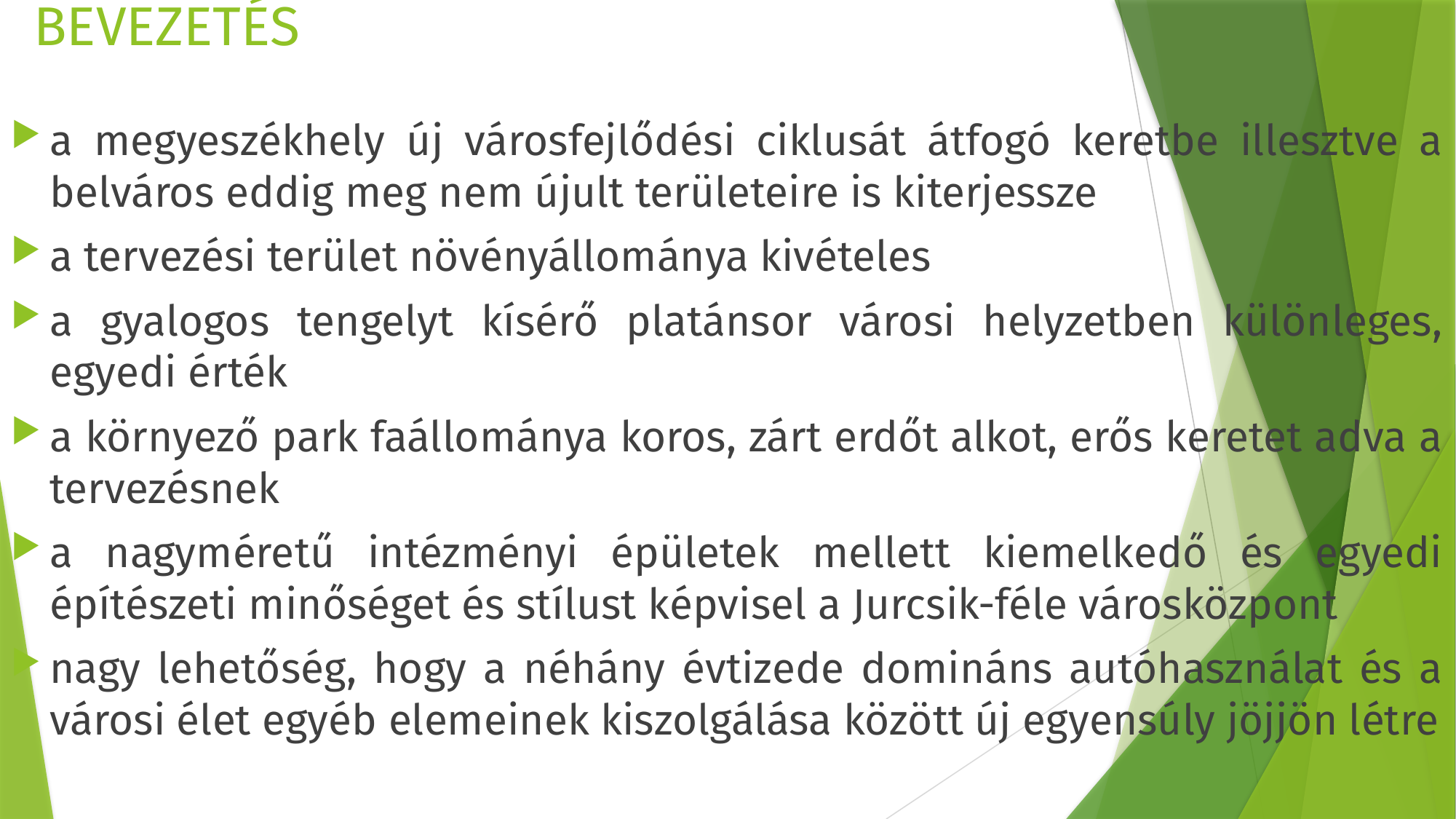

# BEVEZETÉS
a megyeszékhely új városfejlődési ciklusát átfogó keretbe illesztve a belváros eddig meg nem újult területeire is kiterjessze
a tervezési terület növényállománya kivételes
a gyalogos tengelyt kísérő platánsor városi helyzetben különleges, egyedi érték
a környező park faállománya koros, zárt erdőt alkot, erős keretet adva a tervezésnek
a nagyméretű intézményi épületek mellett kiemelkedő és egyedi építészeti minőséget és stílust képvisel a Jurcsik-féle városközpont
nagy lehetőség, hogy a néhány évtizede domináns autóhasználat és a városi élet egyéb elemeinek kiszolgálása között új egyensúly jöjjön létre